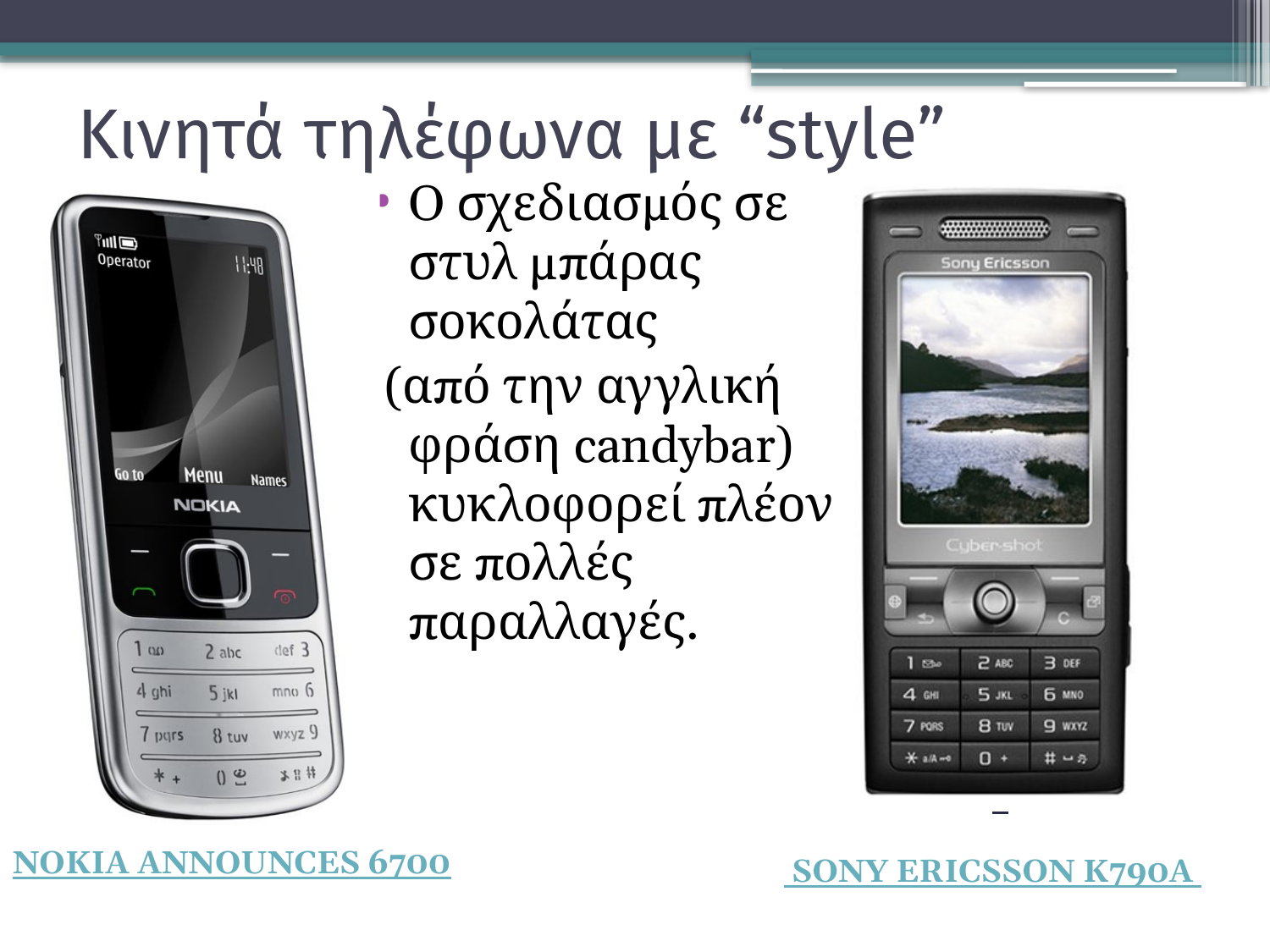

# Κινητά τηλέφωνα με “style”

O σχεδιασμός σε στυλ μπάρας σοκολάτας
 (από την αγγλική φράση candybar) κυκλοφορεί πλέον σε πολλές παραλλαγές.

s Sony Ericsson K790a
NOKIA ANNOUNCES 6700